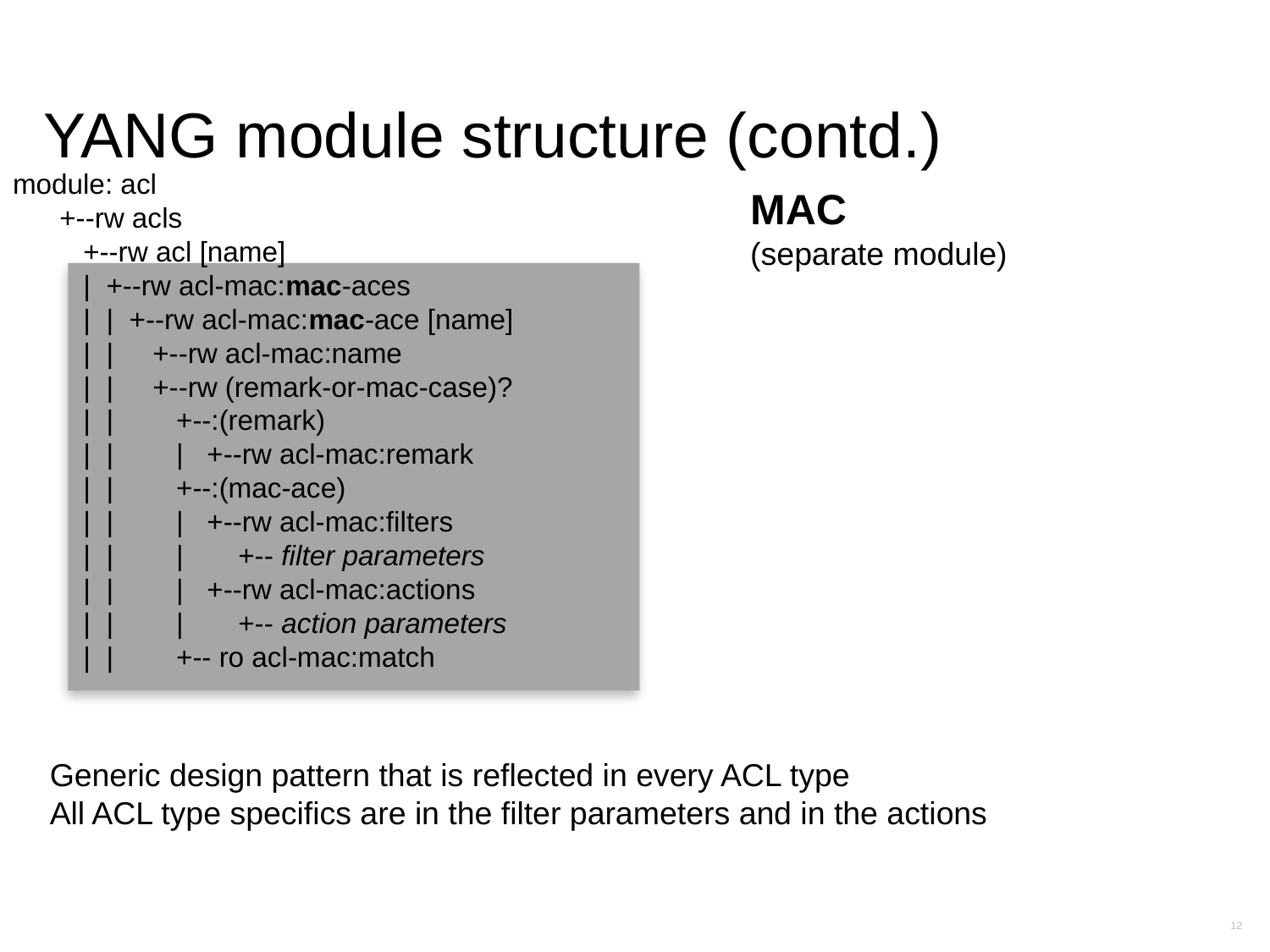

# YANG module structure (contd.)
module: acl
      +--rw acls
         +--rw acl [name]
         |  +--rw acl-mac:mac-aces
         |  |  +--rw acl-mac:mac-ace [name]
         |  |     +--rw acl-mac:name
         |  |     +--rw (remark-or-mac-case)?
         |  |        +--:(remark)
         |  |        |   +--rw acl-mac:remark
         |  |        +--:(mac-ace)
         |  |        |   +--rw acl-mac:filters
         |  |        |       +-- filter parameters
         |  |        |   +--rw acl-mac:actions
         |  |        |       +-- action parameters
         |  |        +-- ro acl-mac:match

MAC
(separate module)

Generic design pattern that is reflected in every ACL type
All ACL type specifics are in the filter parameters and in the actions